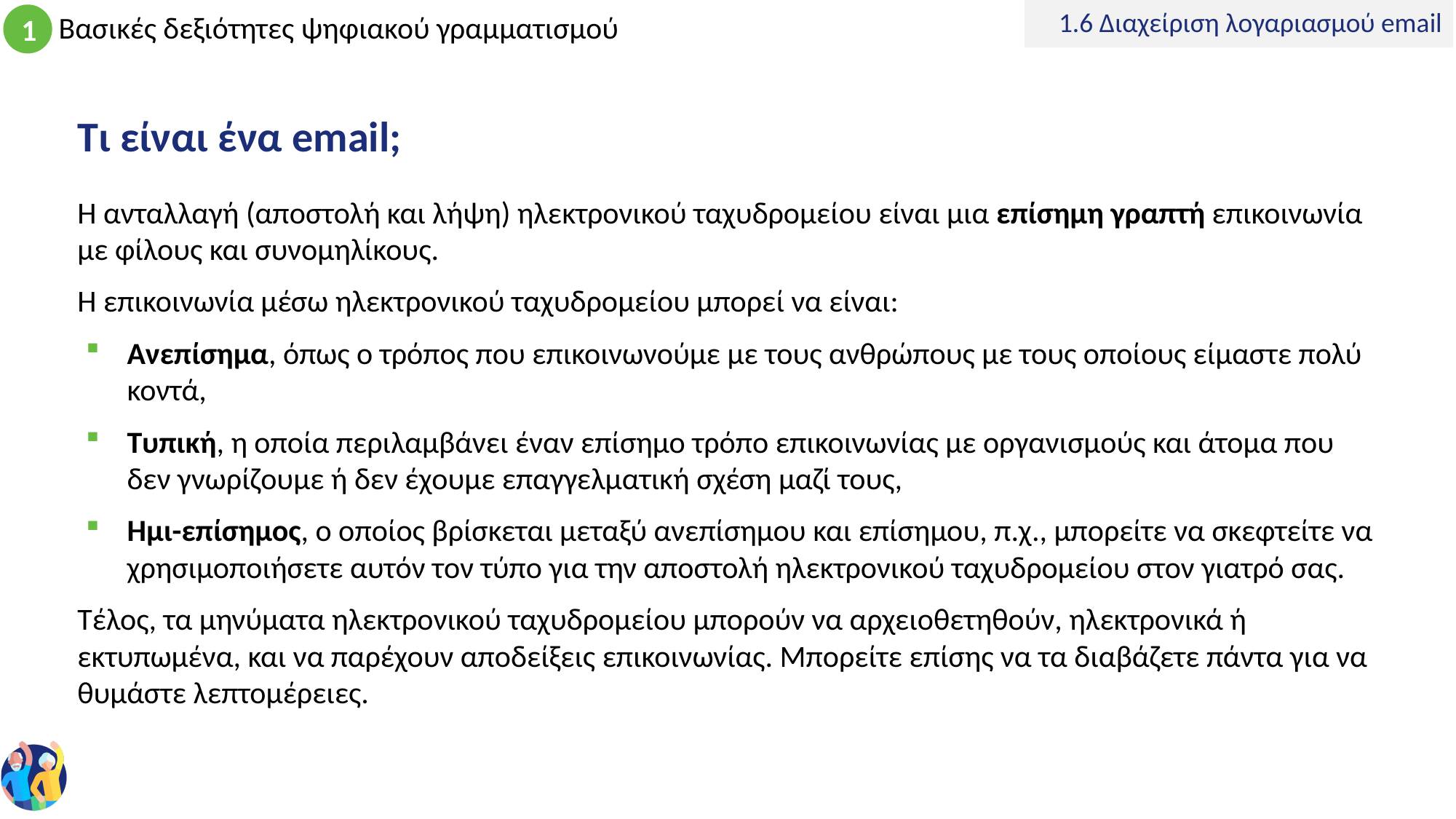

1.6 Διαχείριση λογαριασμού email
# Τι είναι ένα email;
Η ανταλλαγή (αποστολή και λήψη) ηλεκτρονικού ταχυδρομείου είναι μια επίσημη γραπτή επικοινωνία με φίλους και συνομηλίκους.
Η επικοινωνία μέσω ηλεκτρονικού ταχυδρομείου μπορεί να είναι:
Ανεπίσημα, όπως ο τρόπος που επικοινωνούμε με τους ανθρώπους με τους οποίους είμαστε πολύ κοντά,
Τυπική, η οποία περιλαμβάνει έναν επίσημο τρόπο επικοινωνίας με οργανισμούς και άτομα που δεν γνωρίζουμε ή δεν έχουμε επαγγελματική σχέση μαζί τους,
Ημι-επίσημος, ο οποίος βρίσκεται μεταξύ ανεπίσημου και επίσημου, π.χ., μπορείτε να σκεφτείτε να χρησιμοποιήσετε αυτόν τον τύπο για την αποστολή ηλεκτρονικού ταχυδρομείου στον γιατρό σας.
Τέλος, τα μηνύματα ηλεκτρονικού ταχυδρομείου μπορούν να αρχειοθετηθούν, ηλεκτρονικά ή εκτυπωμένα, και να παρέχουν αποδείξεις επικοινωνίας. Μπορείτε επίσης να τα διαβάζετε πάντα για να θυμάστε λεπτομέρειες.